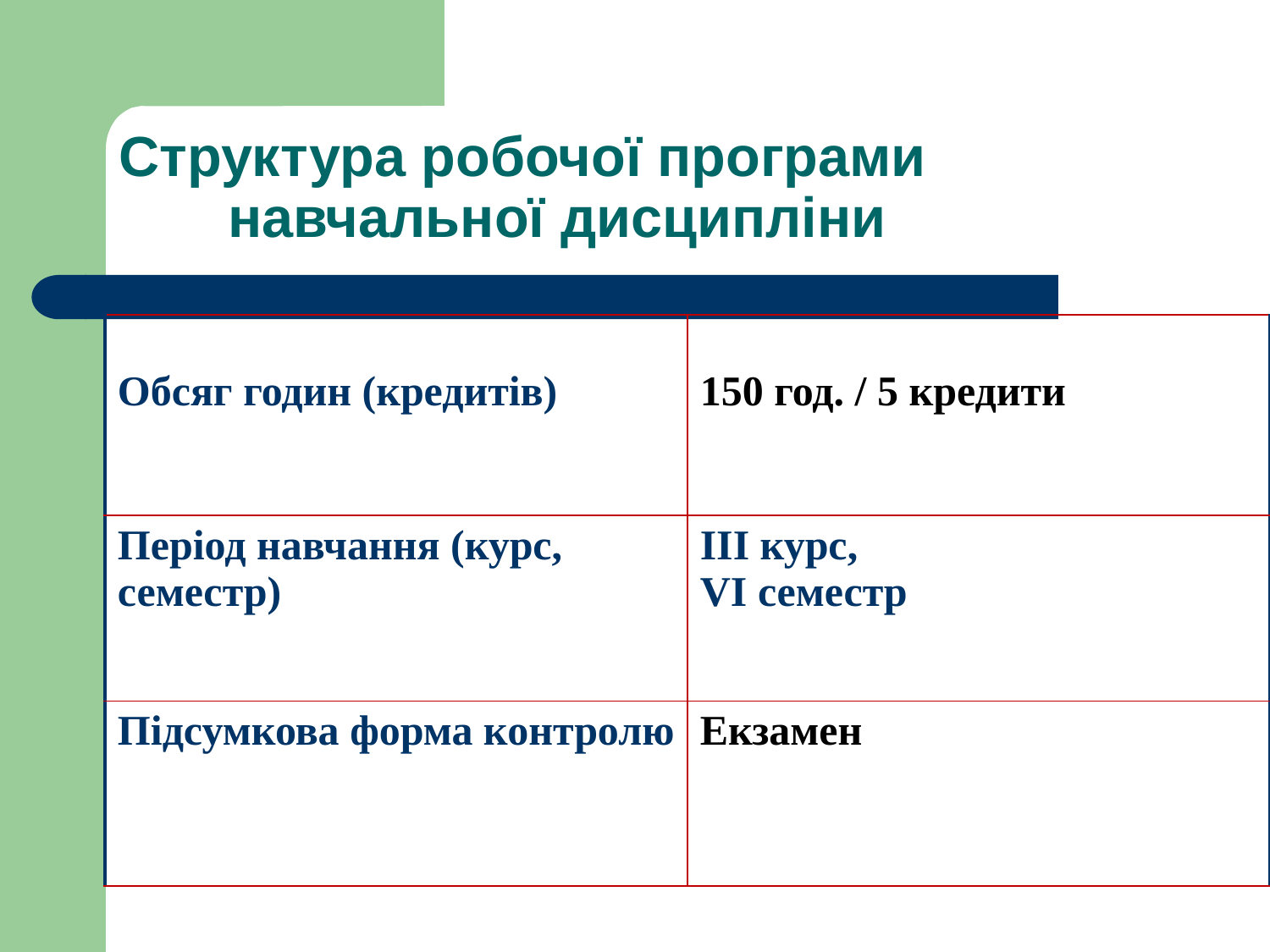

# Структура робочої програми                        навчальної дисципліни
| Обсяг годин (кредитів) | 150 год. / 5 кредити |
| --- | --- |
| Період навчання (курс, семестр) | ІІІ курс, VI семестр |
| Підсумкова форма контролю | Екзамен |